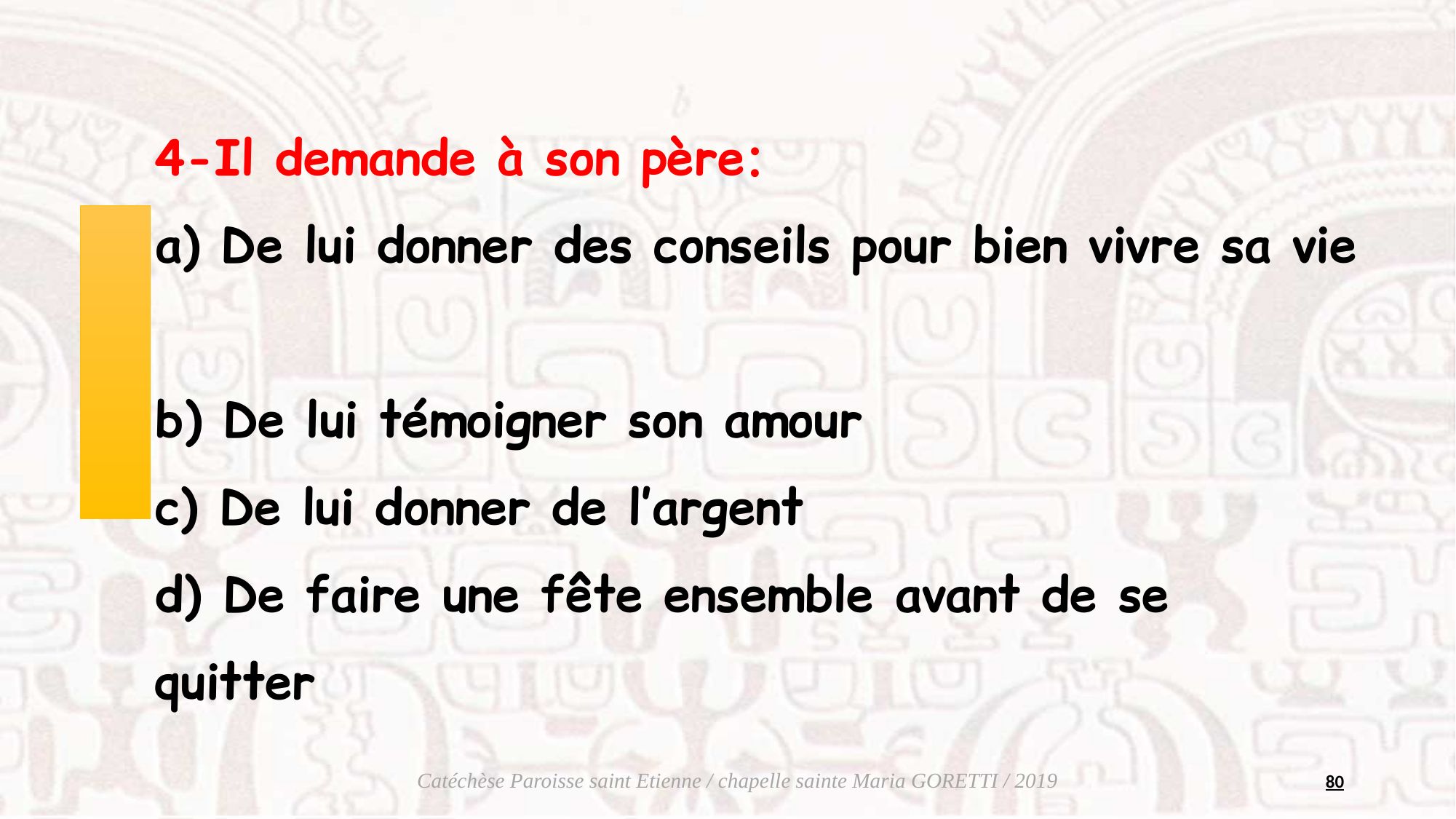

4-Il demande à son père:
a) De lui donner des conseils pour bien vivre sa vie
b) De lui témoigner son amour
c) De lui donner de l’argent
d) De faire une fête ensemble avant de se quitter

80
Catéchèse Paroisse saint Etienne / chapelle sainte Maria GORETTI / 2019